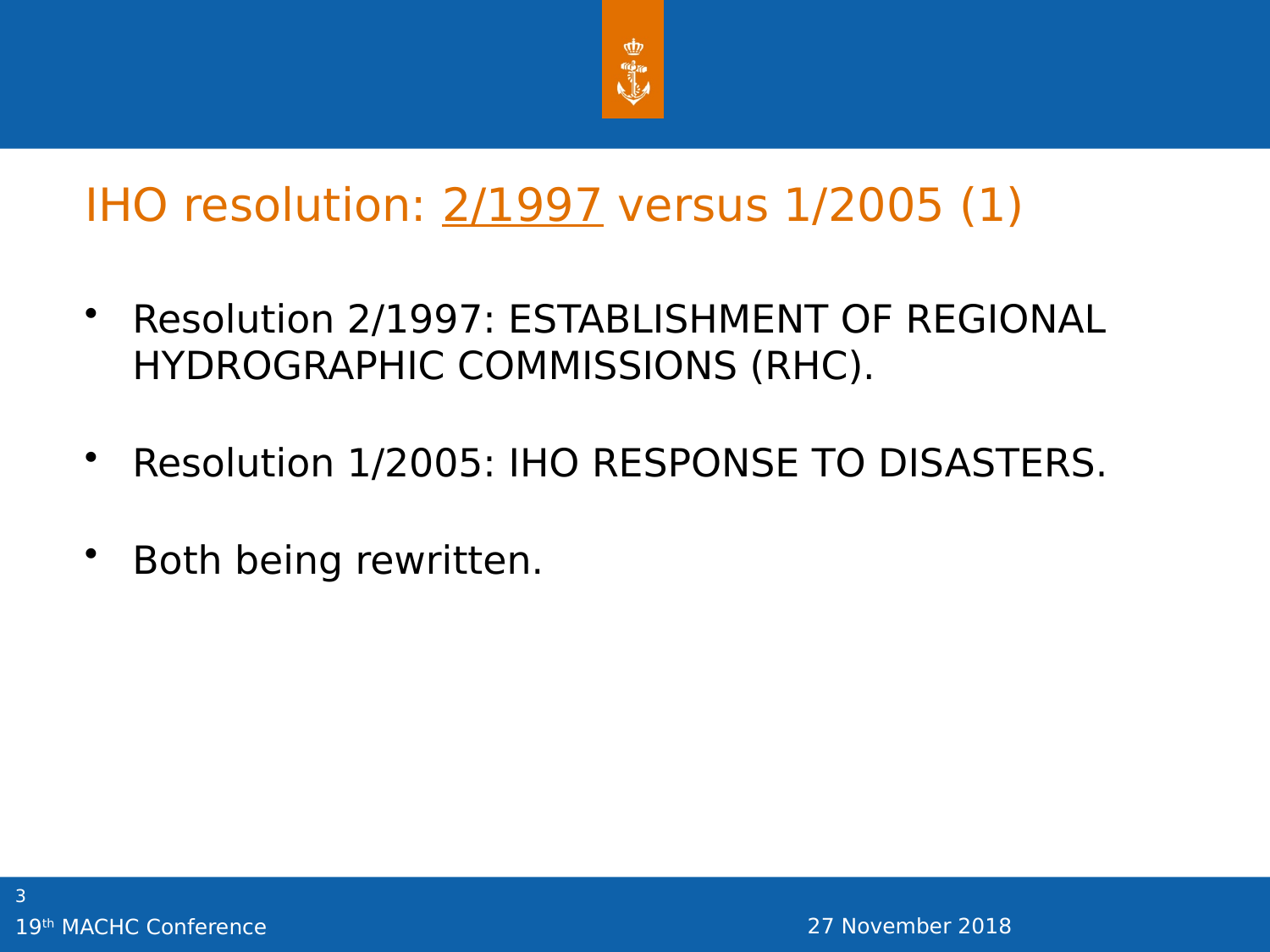

# IHO resolution: 2/1997 versus 1/2005 (1)

Resolution 2/1997: ESTABLISHMENT OF REGIONAL HYDROGRAPHIC COMMISSIONS (RHC).

Resolution 1/2005: IHO RESPONSE TO DISASTERS.

Both being rewritten.